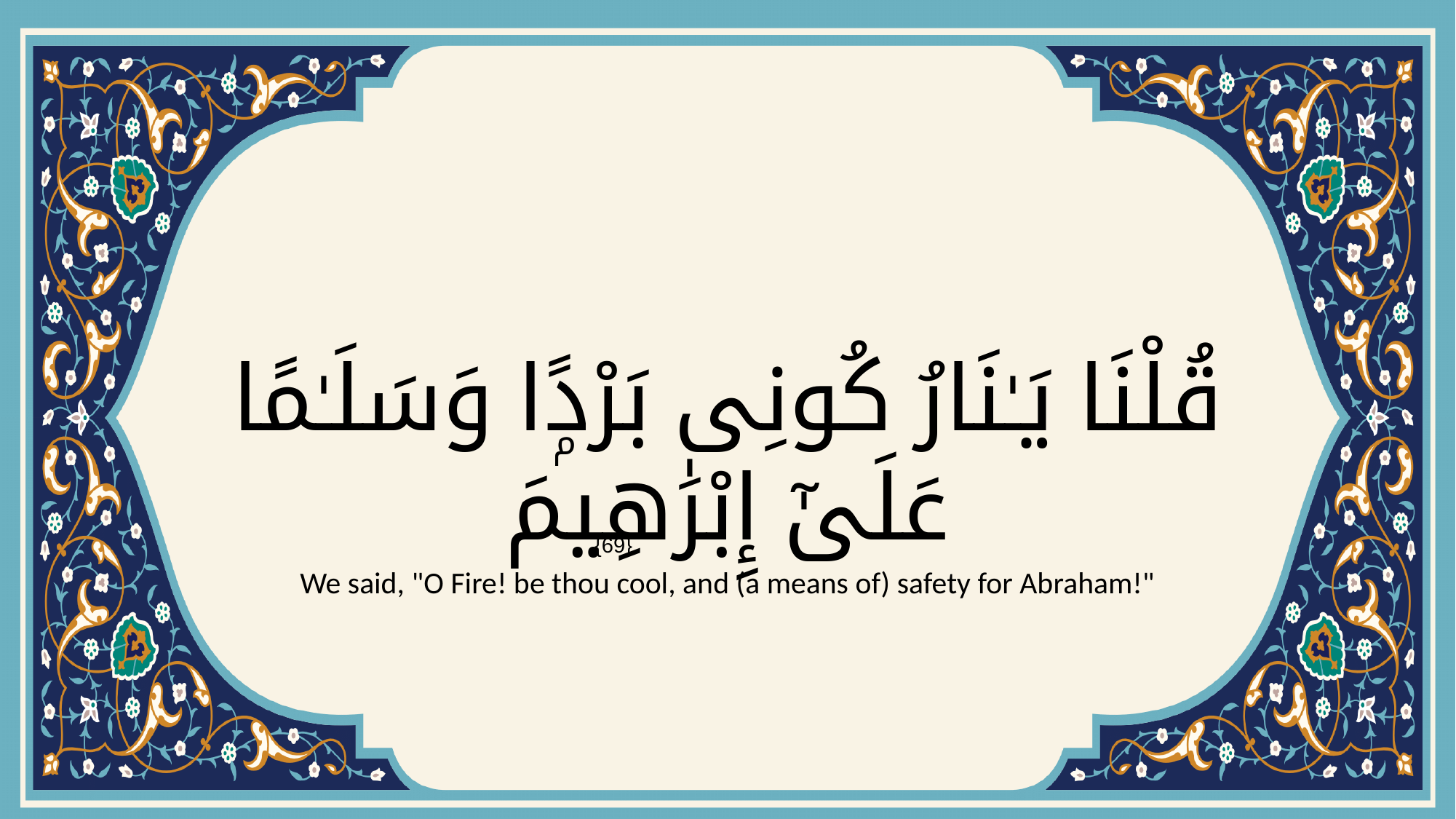

# قُلْنَا يَـٰنَارُ كُونِى بَرْدًۭا وَسَلَـٰمًا عَلَىٰٓ إِبْرَٰهِيمَ
{69}
We said, "O Fire! be thou cool, and (a means of) safety for Abraham!"